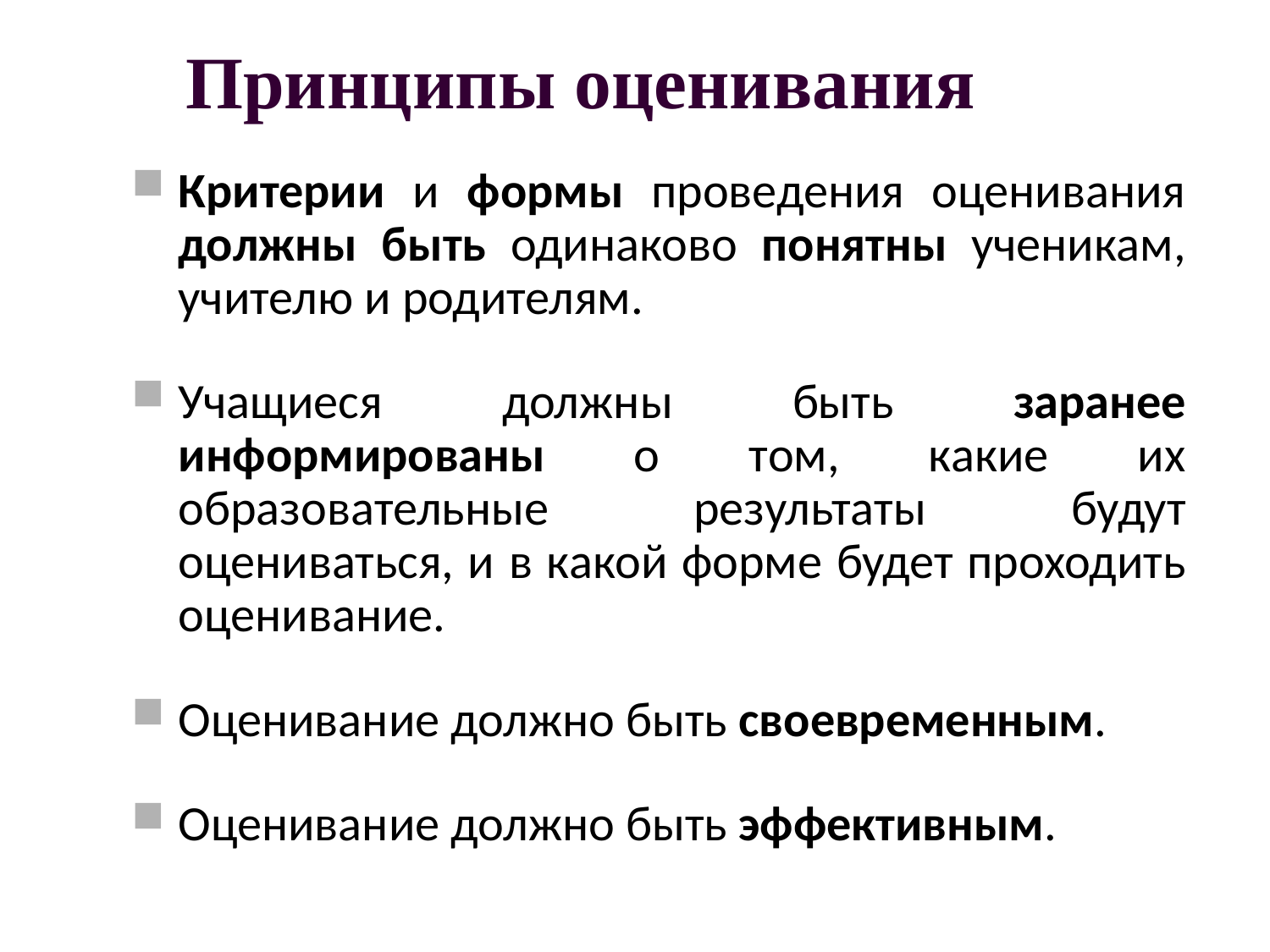

Принципы оценивания
Критерии и формы проведения оценивания должны быть одинаково понятны ученикам, учителю и родителям.

Учащиеся должны быть заранее информированы о том, какие их образовательные результаты будут оцениваться, и в какой форме будет проходить оценивание.

Оценивание должно быть своевременным.

Оценивание должно быть эффективным.